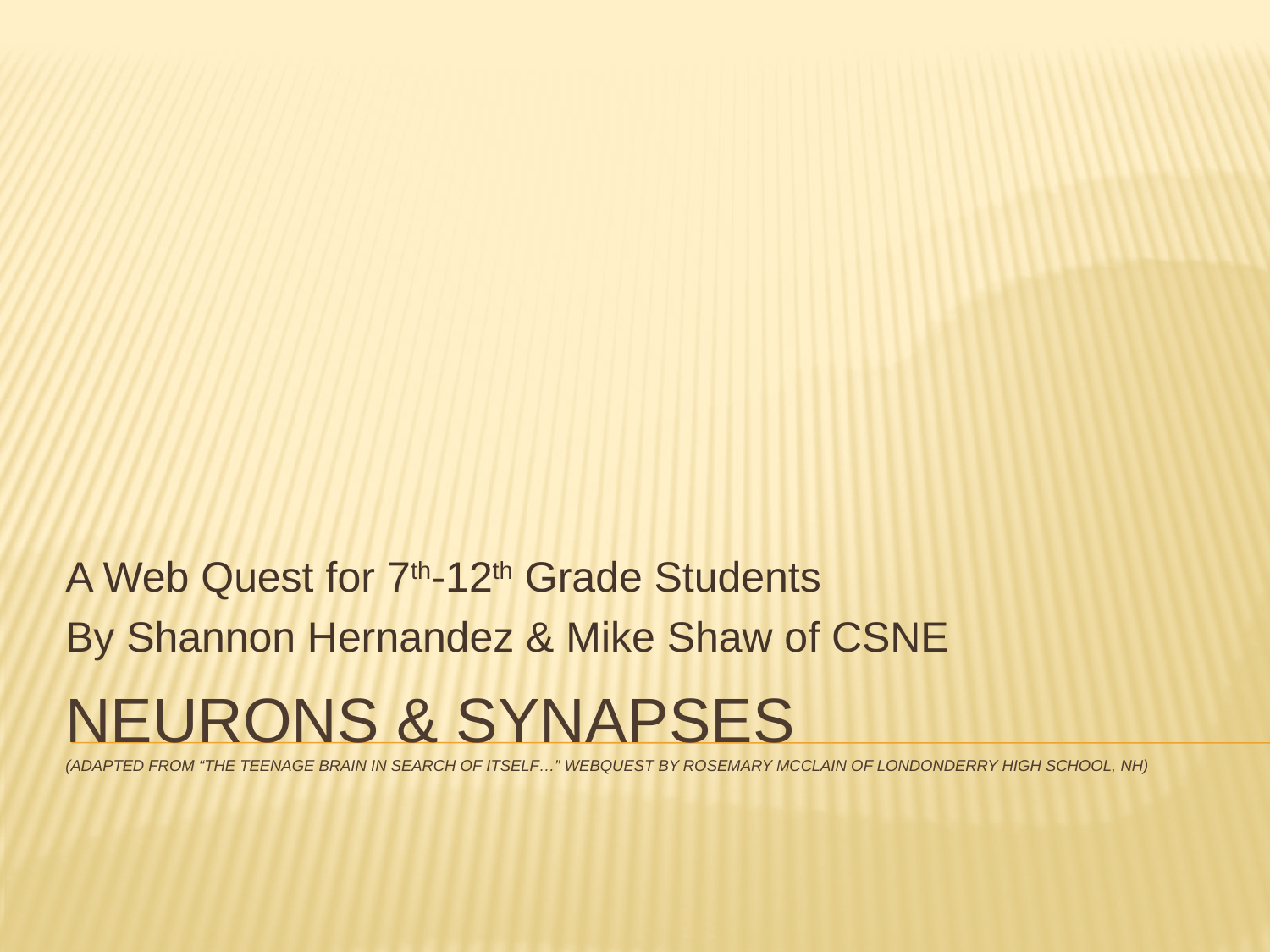

A Web Quest for 7th-12th Grade Students
By Shannon Hernandez & Mike Shaw of CSNE
# NEURONS & SYNAPSES (Adapted from “The Teenage Brain in Search of Itself…” Webquest by RoseMary McClain of Londonderry High School, NH)